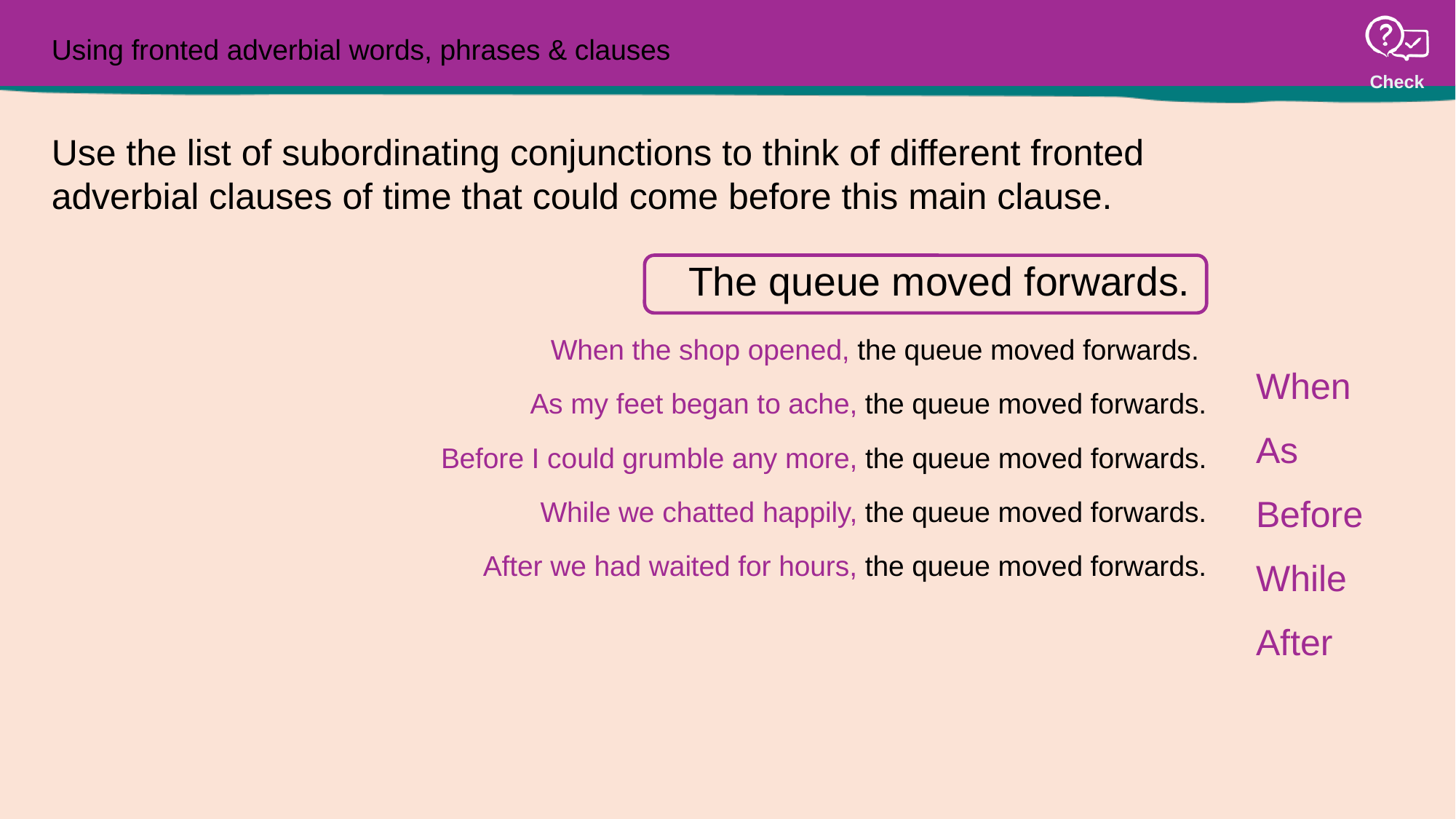

# Using fronted adverbial words, phrases & clauses
Use the list of subordinating conjunctions to think of different fronted adverbial clauses of time that could come before this main clause.
The queue moved forwards.

When the shop opened, the queue moved forwards.
As my feet began to ache, the queue moved forwards.
Before I could grumble any more, the queue moved forwards.
While we chatted happily, the queue moved forwards.
After we had waited for hours, the queue moved forwards.
When
As
Before
While
After